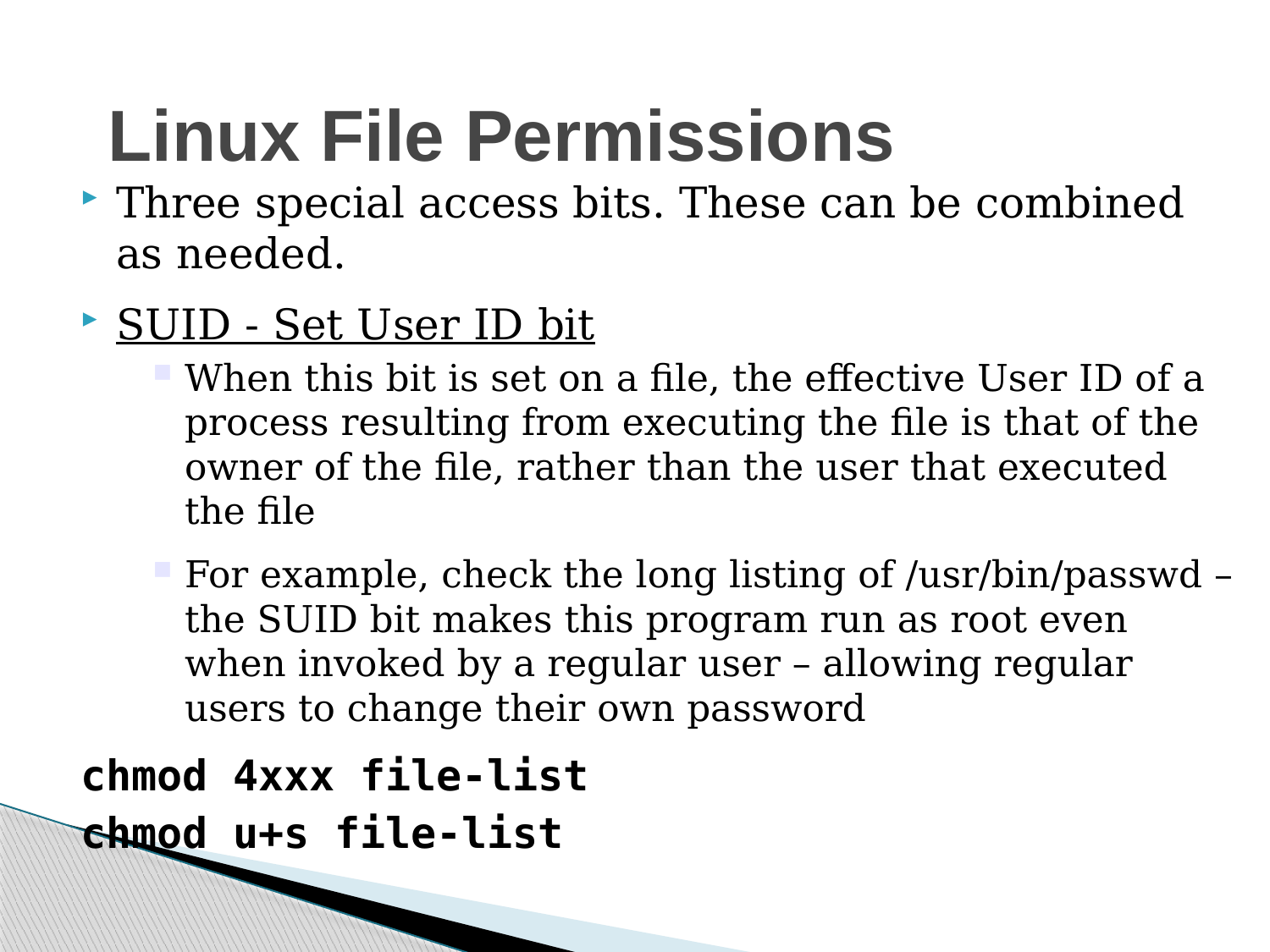

# Linux File Permissions
Three special access bits. These can be combined as needed.
SUID - Set User ID bit
When this bit is set on a file, the effective User ID of a process resulting from executing the file is that of the owner of the file, rather than the user that executed the file
For example, check the long listing of /usr/bin/passwd – the SUID bit makes this program run as root even when invoked by a regular user – allowing regular users to change their own password
chmod 4xxx file-list
chmod u+s file-list